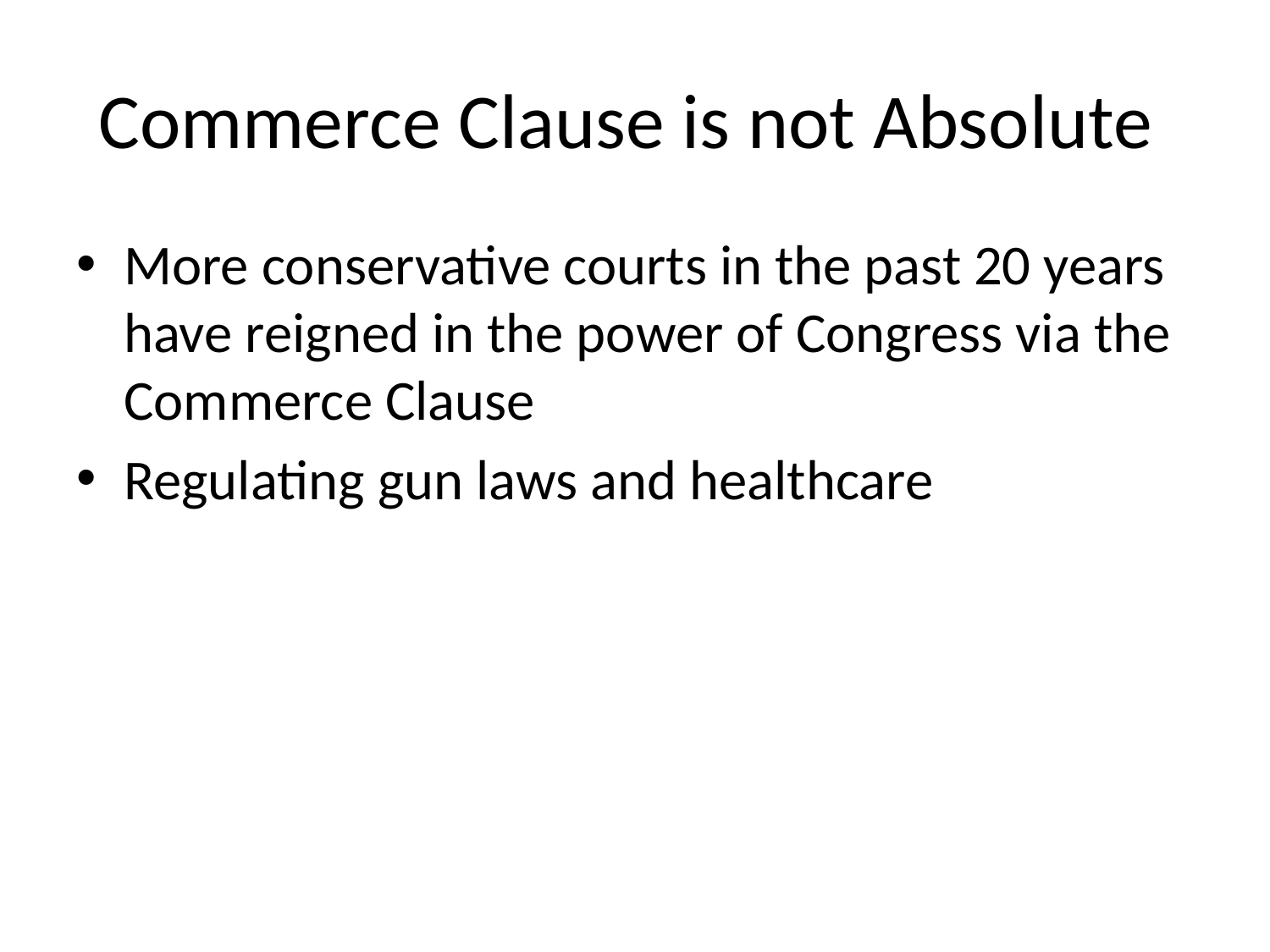

# Commerce Clause is not Absolute
More conservative courts in the past 20 years have reigned in the power of Congress via the Commerce Clause
Regulating gun laws and healthcare